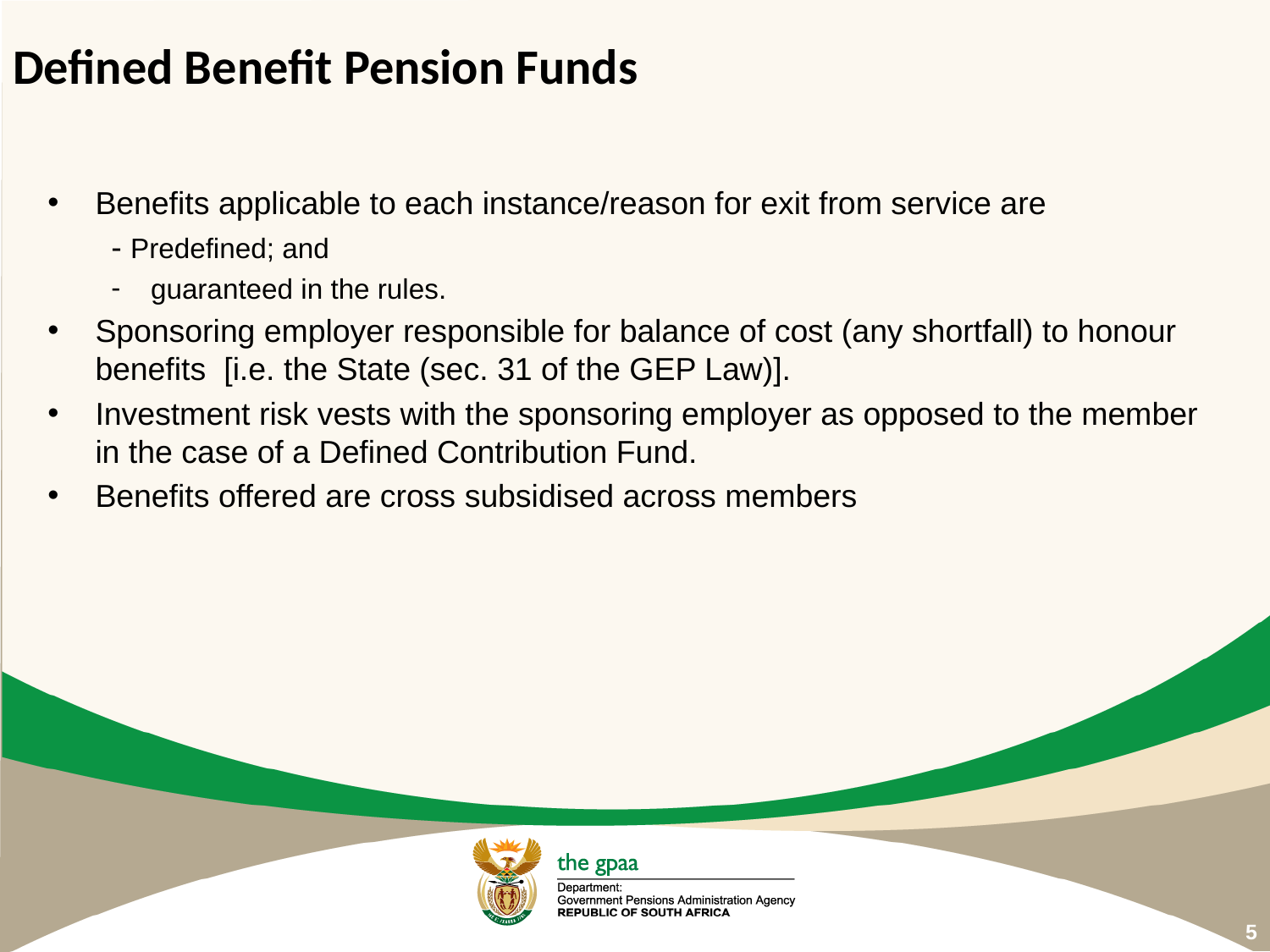

# Defined Benefit Pension Funds
Benefits applicable to each instance/reason for exit from service are
- Predefined; and
guaranteed in the rules.
Sponsoring employer responsible for balance of cost (any shortfall) to honour benefits  [i.e. the State (sec. 31 of the GEP Law)].
Investment risk vests with the sponsoring employer as opposed to the member in the case of a Defined Contribution Fund.
Benefits offered are cross subsidised across members
5